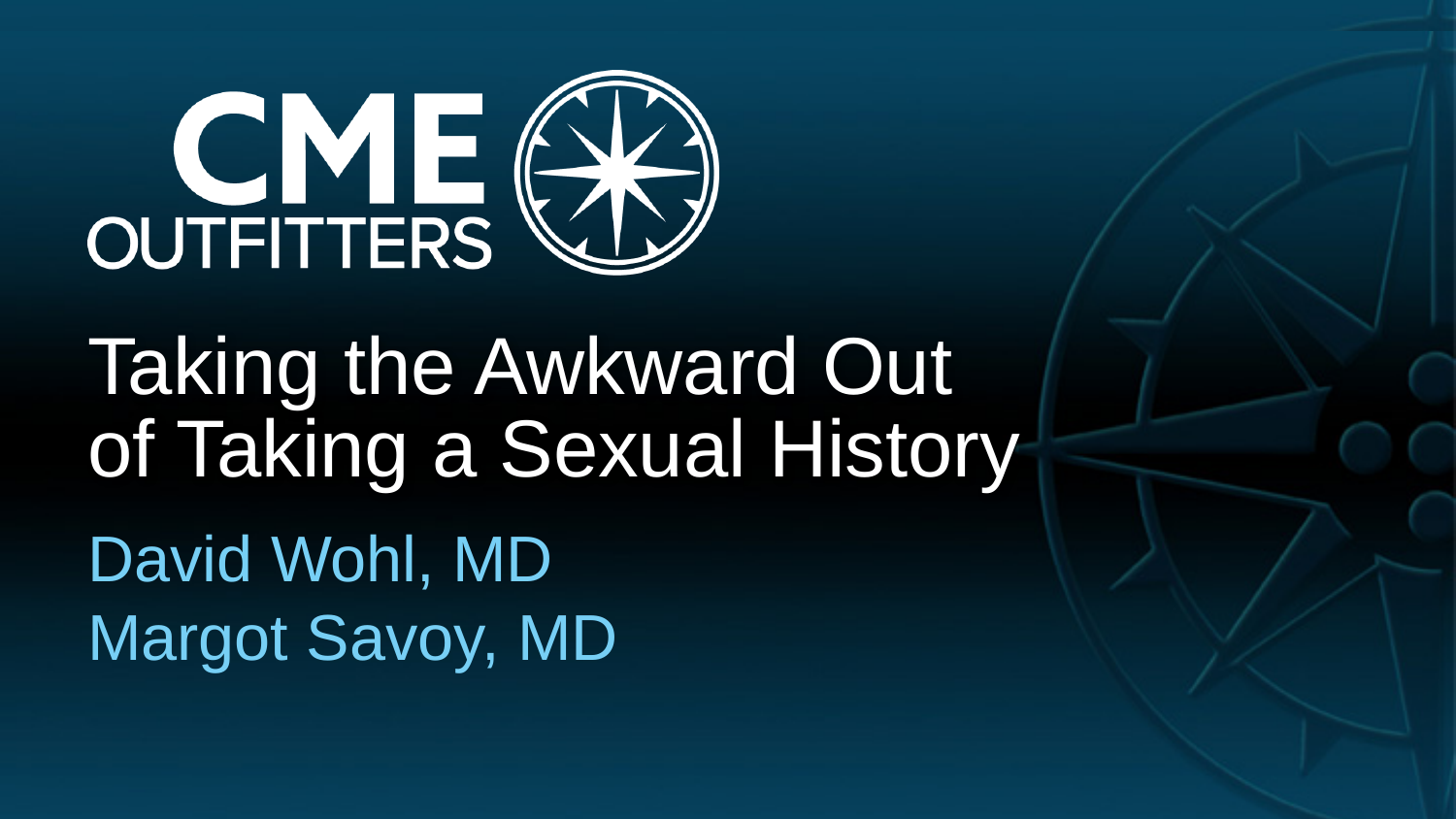

# Taking the Awkward Out of Taking a Sexual History
David Wohl, MD
Margot Savoy, MD